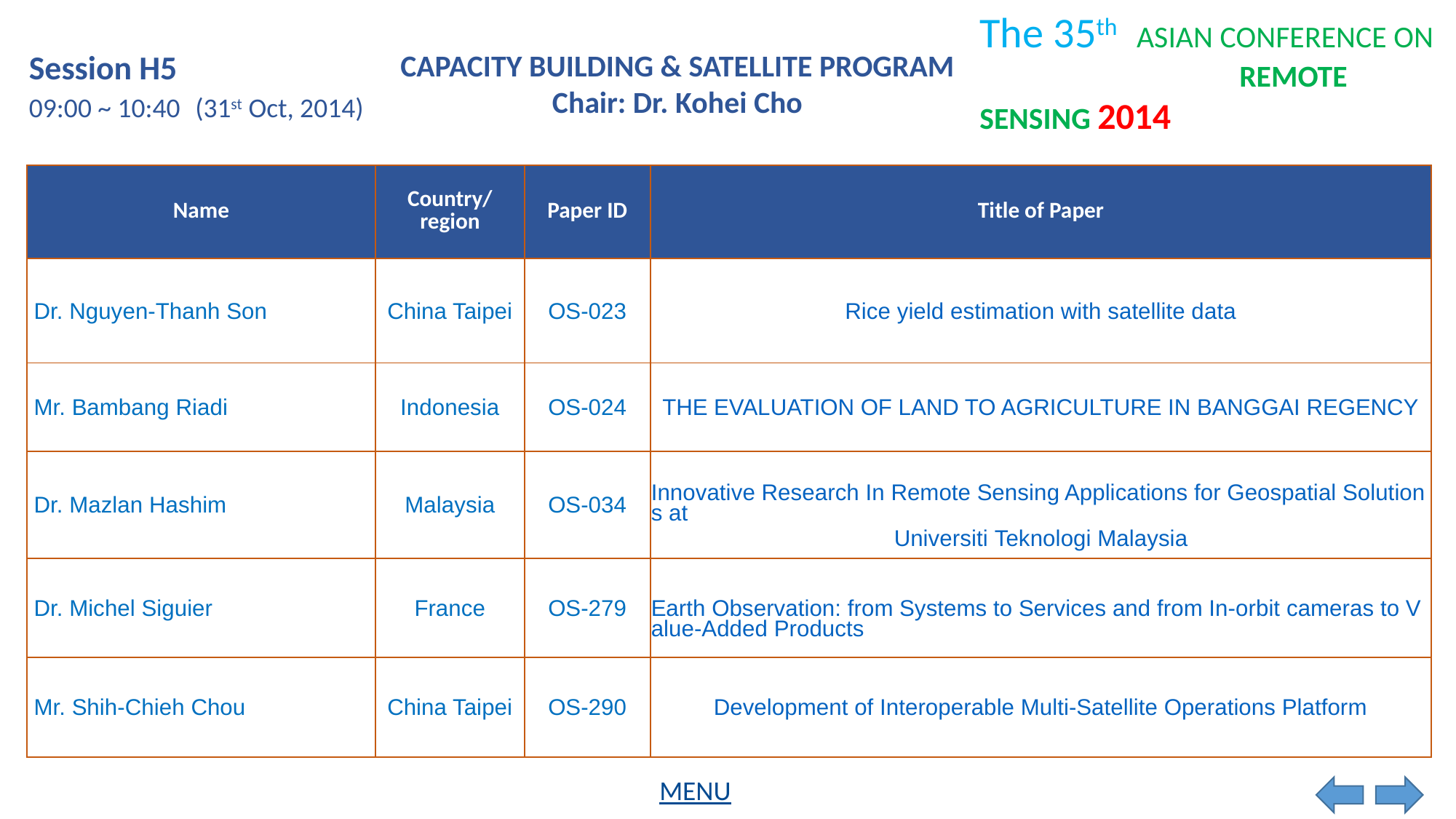

Session H5
CAPACITY BUILDING & SATELLITE PROGRAM
Chair: Dr. Kohei Cho
09:00 ~ 10:40
(31st Oct, 2014)
| Name | Country/ region | Paper ID | Title of Paper |
| --- | --- | --- | --- |
| Dr. Nguyen-Thanh Son | China Taipei | OS-023 | Rice yield estimation with satellite data |
| Mr. Bambang Riadi | Indonesia | OS-024 | THE EVALUATION OF LAND TO AGRICULTURE IN BANGGAI REGENCY |
| Dr. Mazlan Hashim | Malaysia | OS-034 | Innovative Research In Remote Sensing Applications for Geospatial Solutions at Universiti Teknologi Malaysia |
| Dr. Michel Siguier | France | OS-279 | Earth Observation: from Systems to Services and from In-orbit cameras to Value-Added Products |
| Mr. Shih-Chieh Chou | China Taipei | OS-290 | Development of Interoperable Multi-Satellite Operations Platform |
MENU